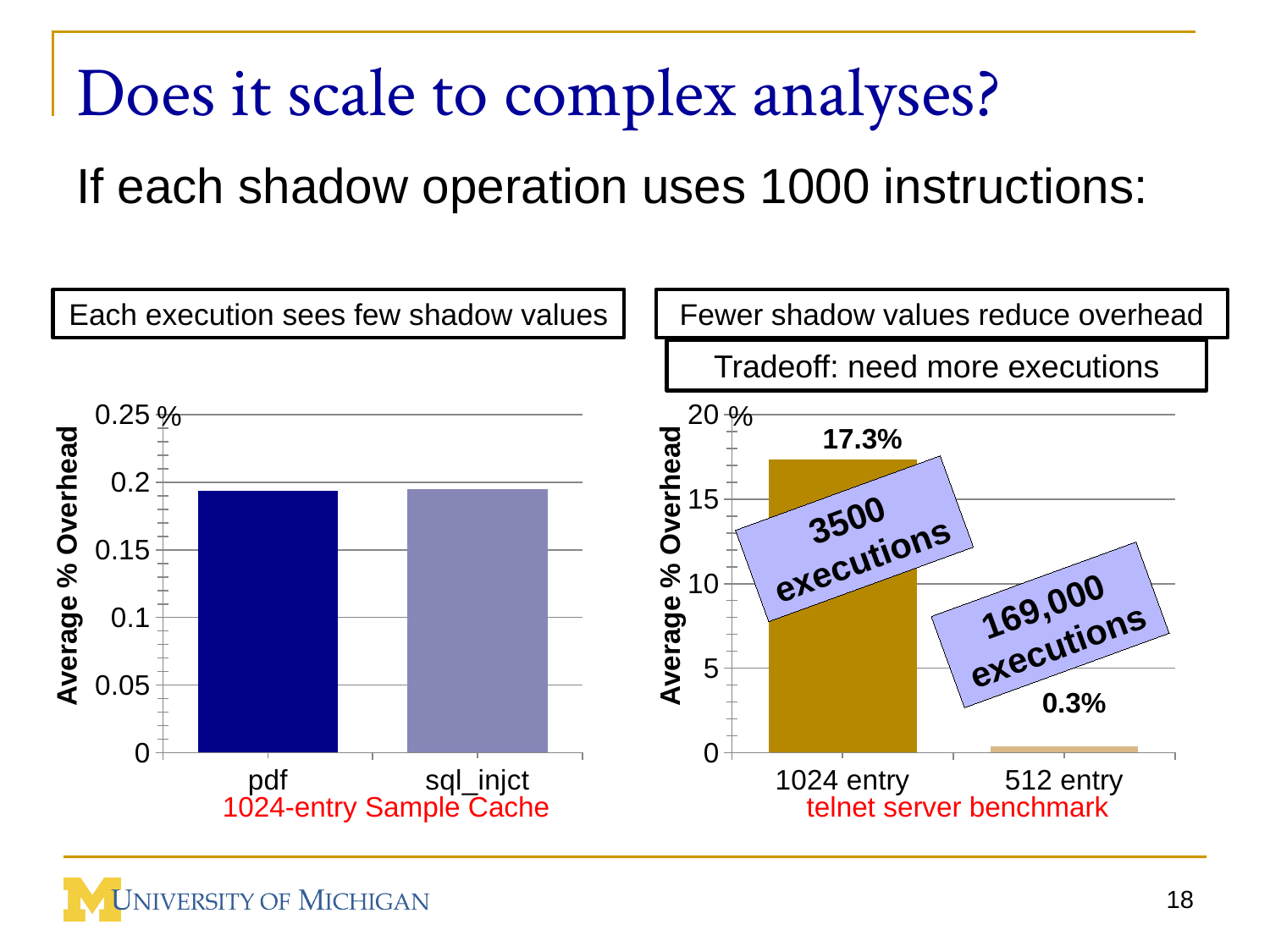

# Does it scale to complex analyses?
If each shadow operation uses 1000 instructions:
Each execution sees few shadow values
Fewer shadow values reduce overhead
Tradeoff: need more executions

### Chart

| Category |  |
|---|---|
| pdf | 0.19387986386674155 |
| sql_injct | 0.194901518 |
%

### Chart

| Category |  |
|---|---|
| 1024 entry | 17.33034243999999 |
| 512 entry | 0.34779343799999995 |
%
17.3%
3500
executions
Average % Overhead
Average % Overhead
169,000
executions
0.3%
1024-entry Sample Cache
telnet server benchmark
18